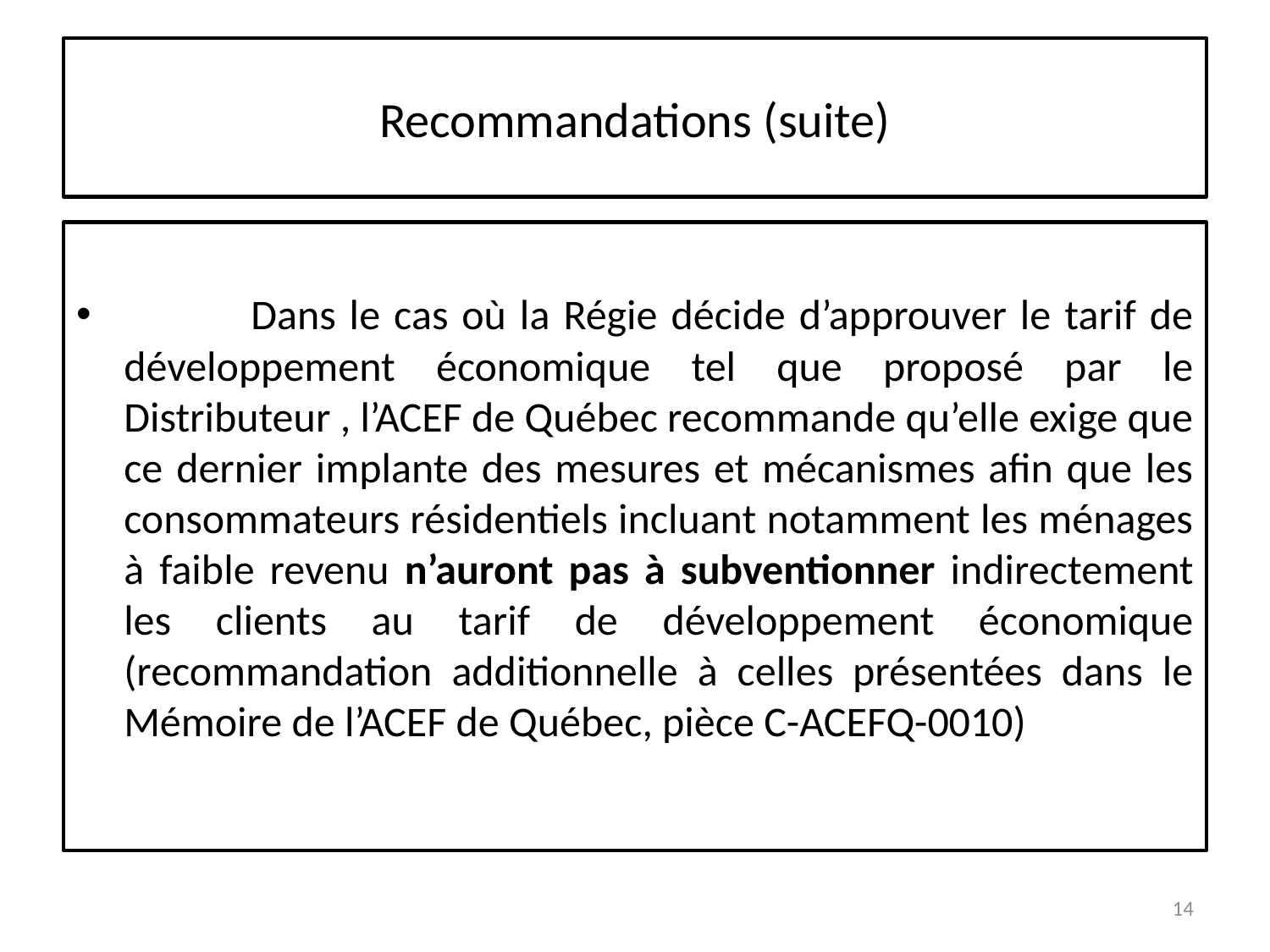

# Recommandations (suite)

	Dans le cas où la Régie décide d’approuver le tarif de développement économique tel que proposé par le Distributeur , l’ACEF de Québec recommande qu’elle exige que ce dernier implante des mesures et mécanismes afin que les consommateurs résidentiels incluant notamment les ménages à faible revenu n’auront pas à subventionner indirectement les clients au tarif de développement économique (recommandation additionnelle à celles présentées dans le Mémoire de l’ACEF de Québec, pièce C-ACEFQ-0010)

14